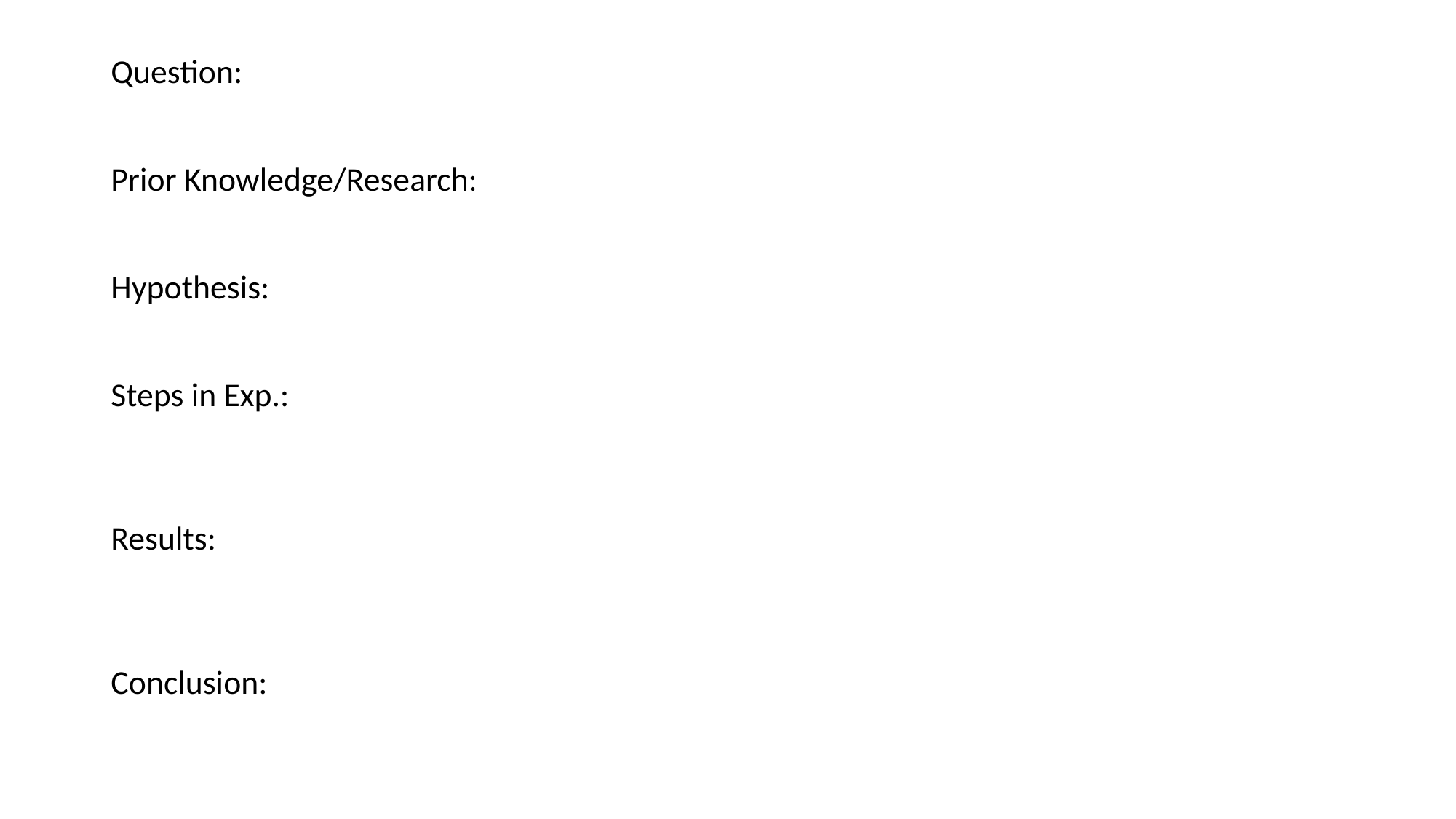

Question:
Prior Knowledge/Research:
Hypothesis:
Steps in Exp.:
Results:
Conclusion: